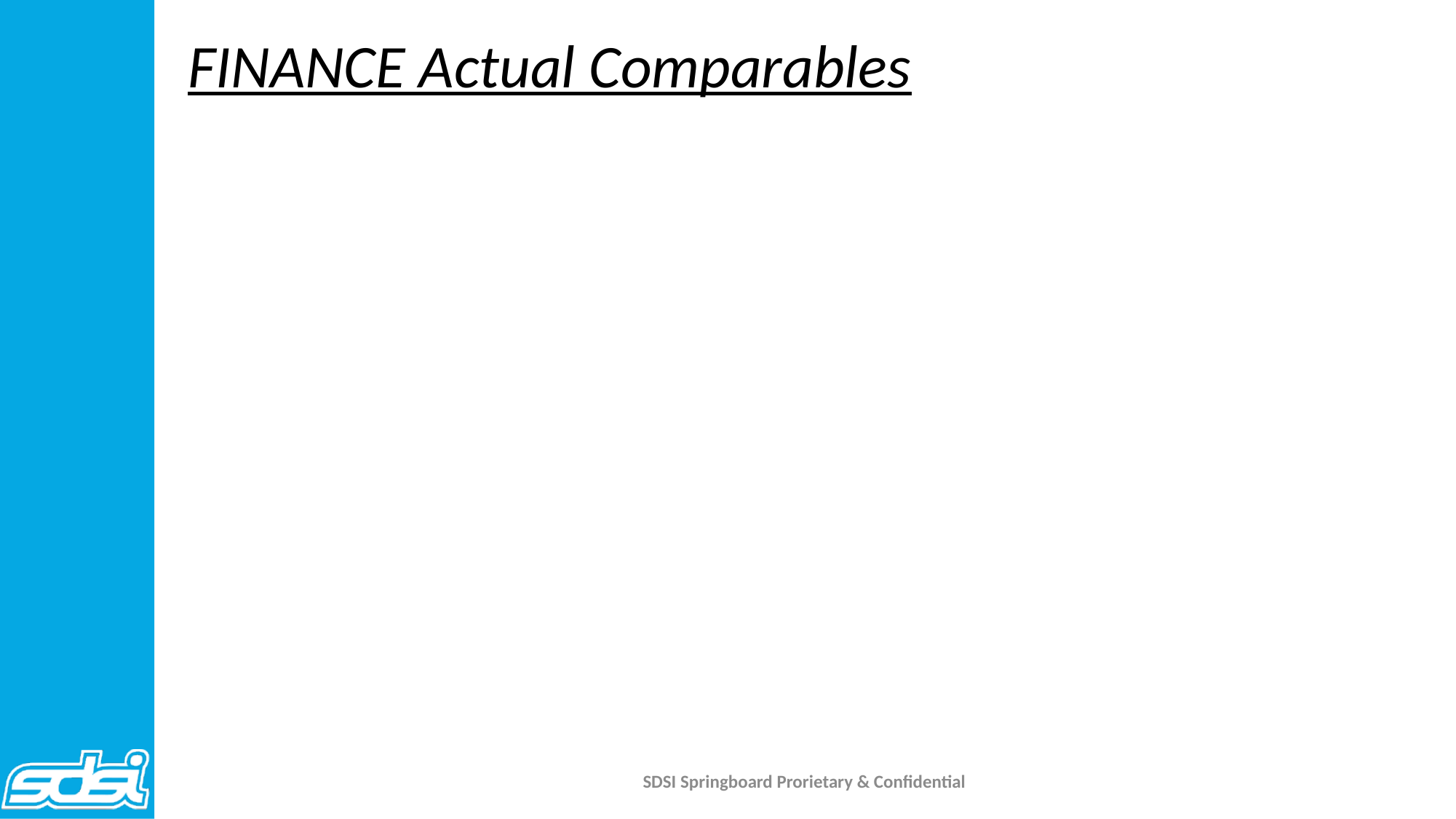

# FINANCE Actual Comparables

SDSI Springboard Prorietary & Confidential